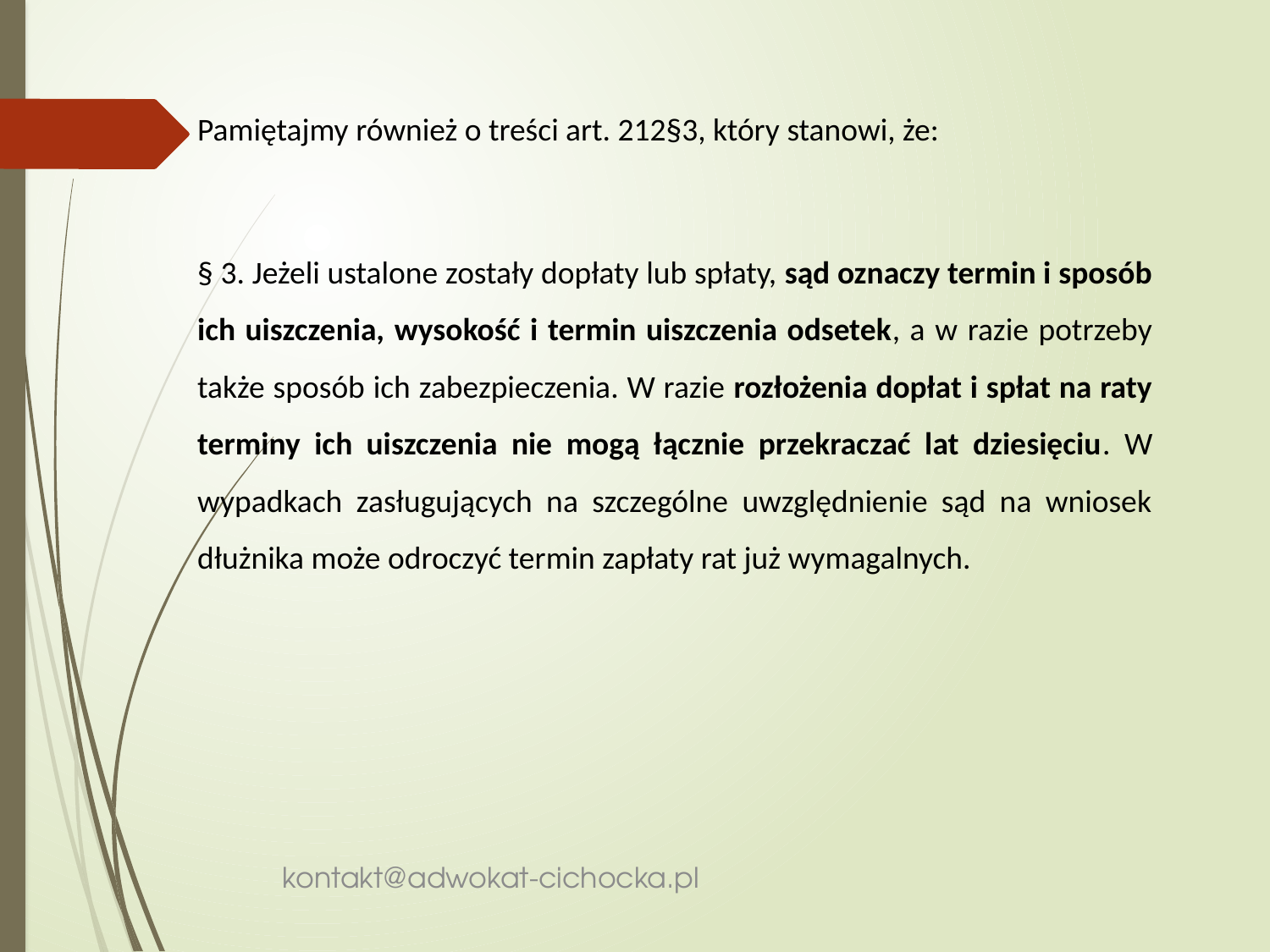

Pamiętajmy również o treści art. 212§3, który stanowi, że:

§ 3. Jeżeli ustalone zostały dopłaty lub spłaty, sąd oznaczy termin i sposób ich uiszczenia, wysokość i termin uiszczenia odsetek, a w razie potrzeby także sposób ich zabezpieczenia. W razie rozłożenia dopłat i spłat na raty terminy ich uiszczenia nie mogą łącznie przekraczać lat dziesięciu. W wypadkach zasługujących na szczególne uwzględnienie sąd na wniosek dłużnika może odroczyć termin zapłaty rat już wymagalnych.
kontakt@adwokat-cichocka.pl